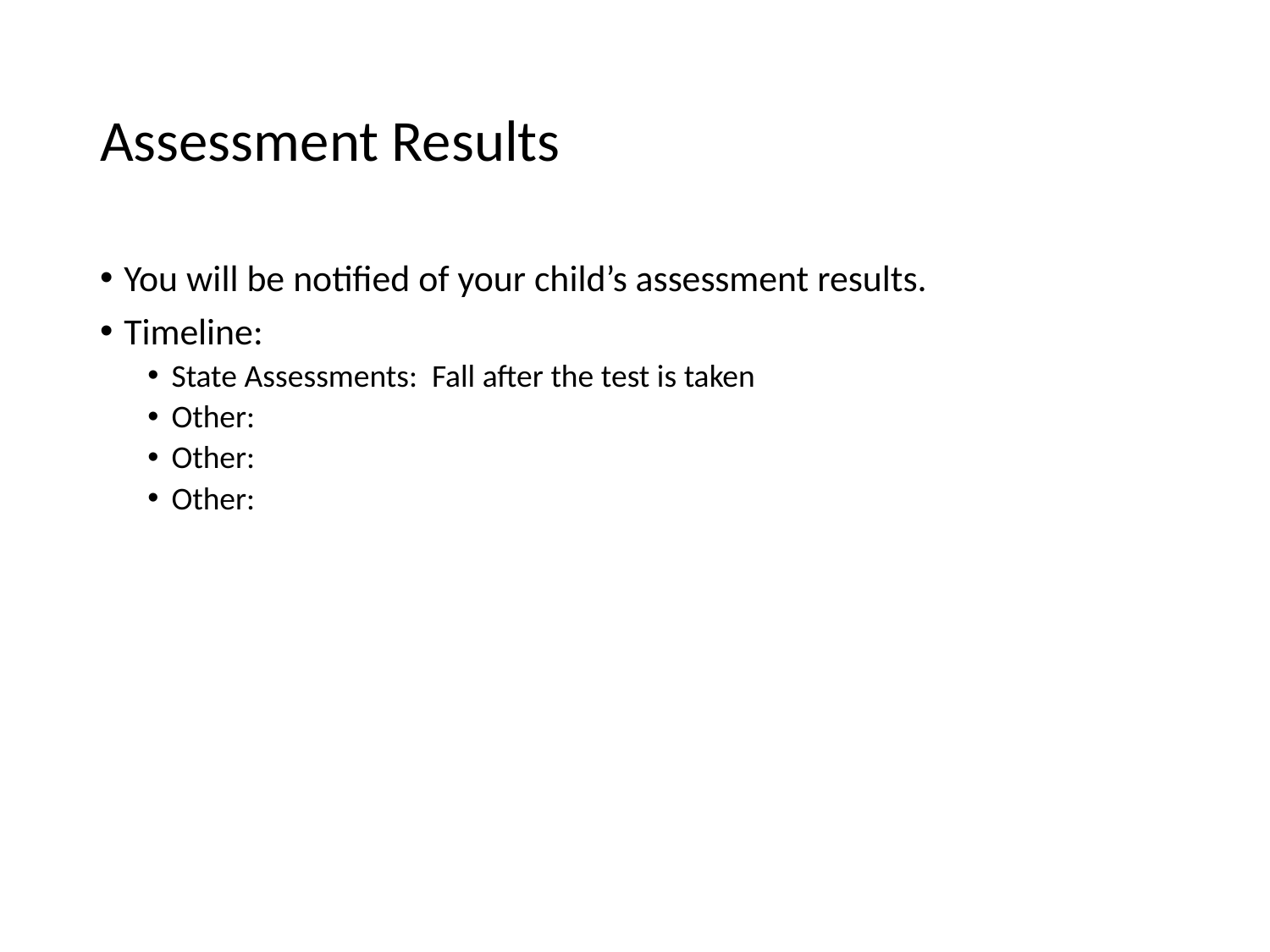

# Assessment Results
You will be notified of your child’s assessment results.
Timeline:
State Assessments:  Fall after the test is taken
Other:
Other:
Other: